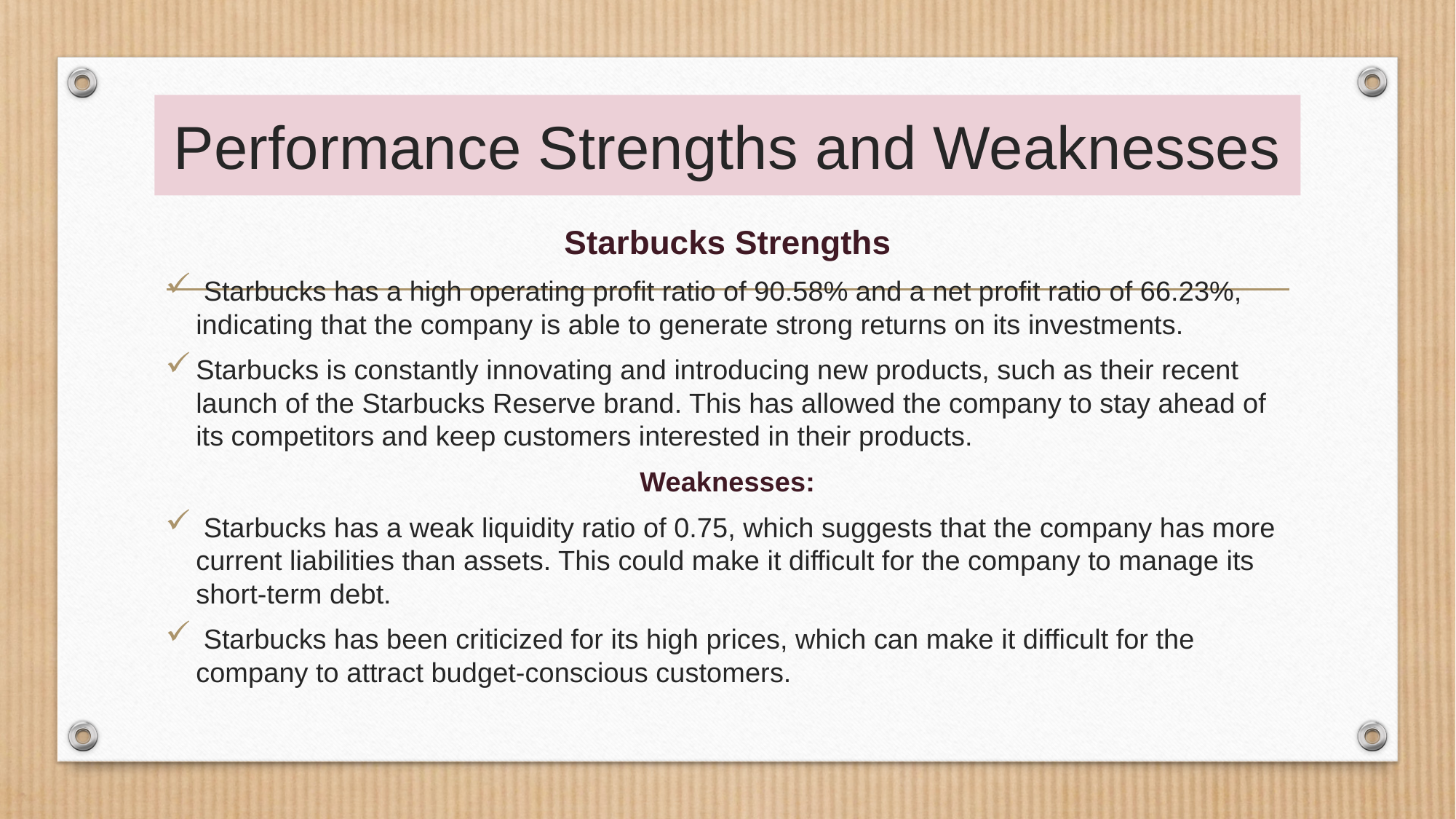

# Performance Strengths and Weaknesses
Starbucks Strengths
 Starbucks has a high operating profit ratio of 90.58% and a net profit ratio of 66.23%, indicating that the company is able to generate strong returns on its investments.
Starbucks is constantly innovating and introducing new products, such as their recent launch of the Starbucks Reserve brand. This has allowed the company to stay ahead of its competitors and keep customers interested in their products.
Weaknesses:
 Starbucks has a weak liquidity ratio of 0.75, which suggests that the company has more current liabilities than assets. This could make it difficult for the company to manage its short-term debt.
 Starbucks has been criticized for its high prices, which can make it difficult for the company to attract budget-conscious customers.